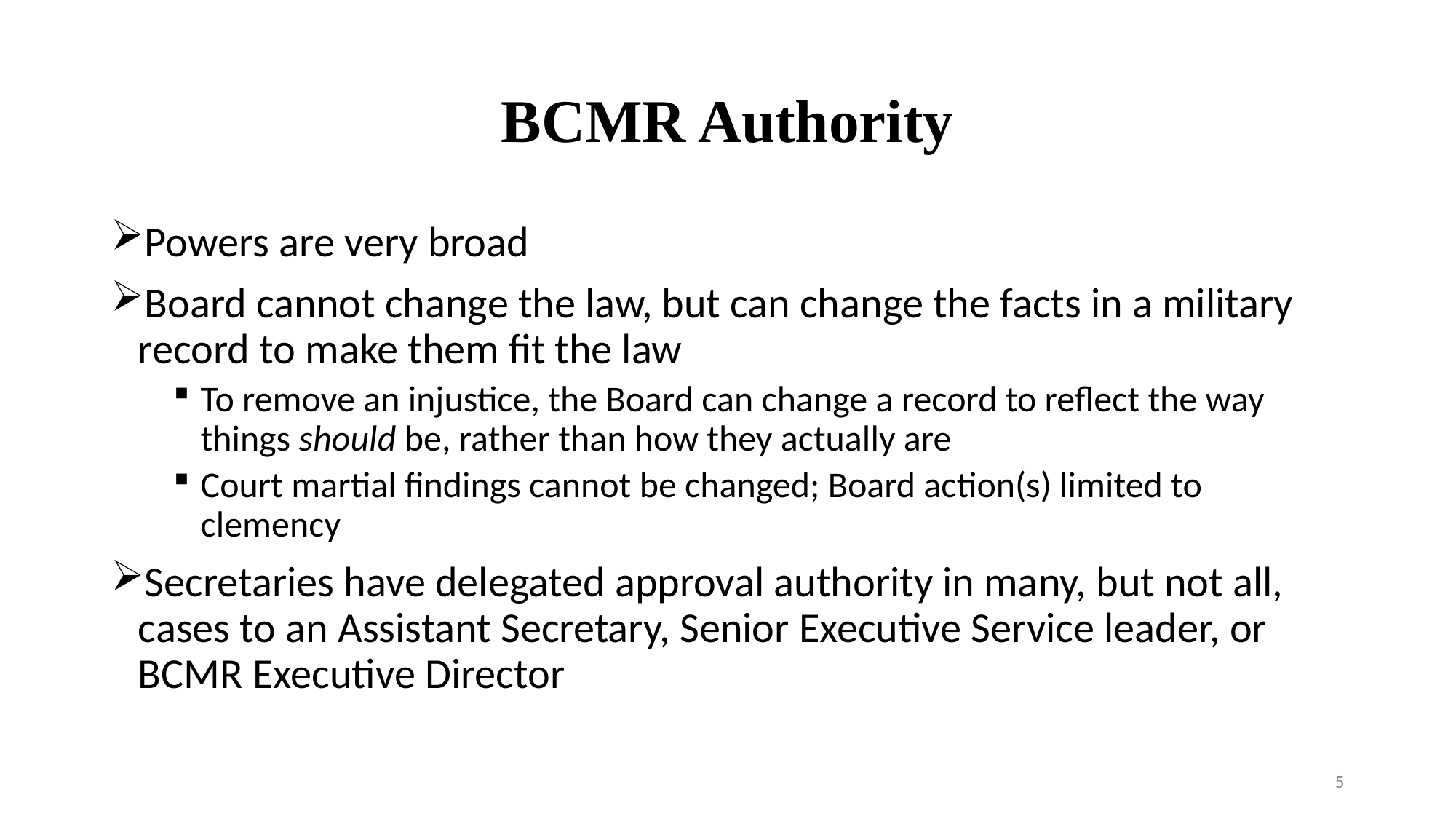

# BCMR Authority
Powers are very broad
Board cannot change the law, but can change the facts in a military record to make them fit the law
To remove an injustice, the Board can change a record to reflect the way things should be, rather than how they actually are
Court martial findings cannot be changed; Board action(s) limited to clemency
Secretaries have delegated approval authority in many, but not all, cases to an Assistant Secretary, Senior Executive Service leader, or BCMR Executive Director
5